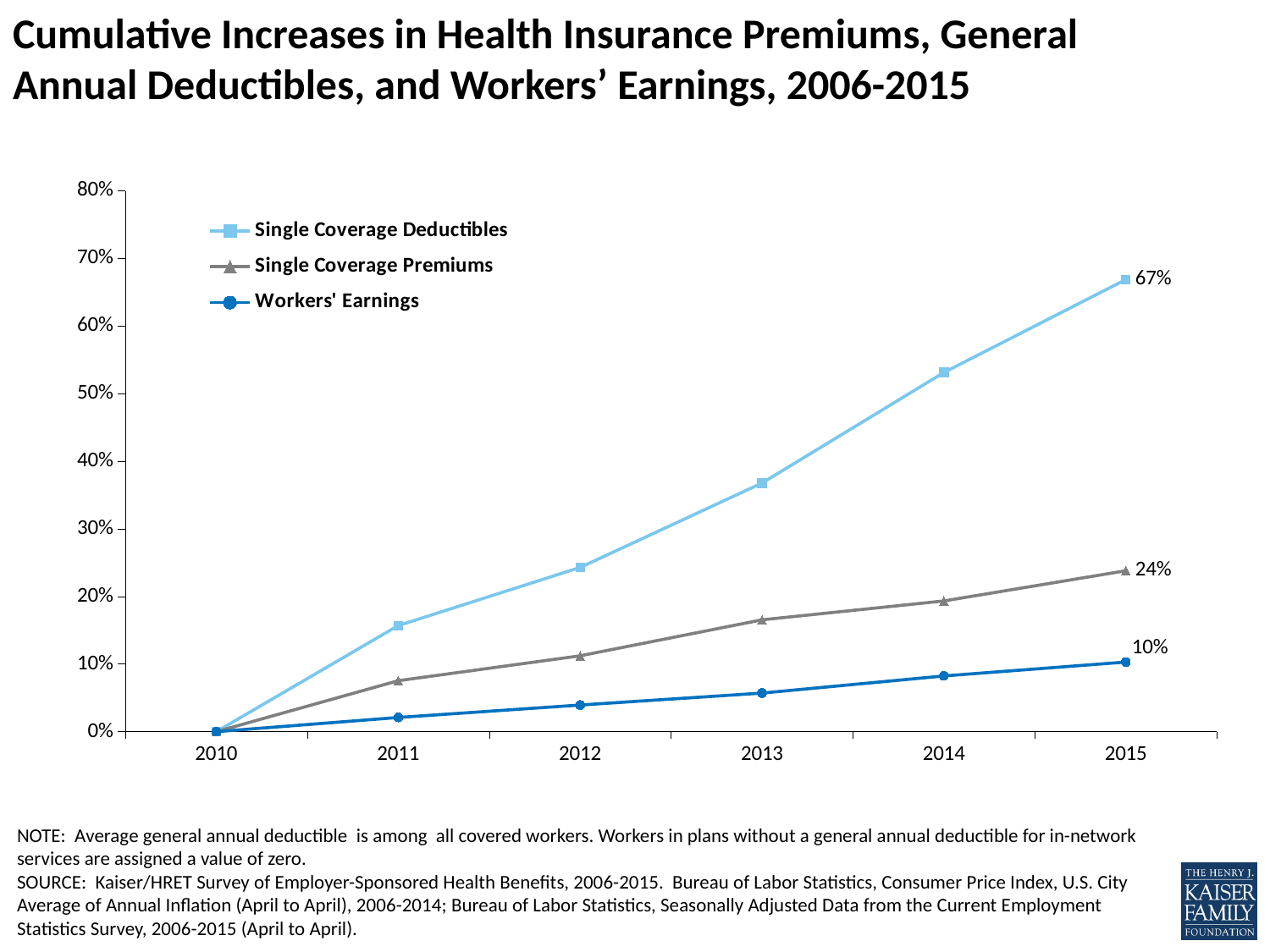

# Cumulative Increases in Health Insurance Premiums, General Annual Deductibles, and Workers’ Earnings, 2006-2015

### Chart

| Category | Single Coverage Deductibles | Single Coverage Premiums | Workers' Earnings |  |
|---|---|---|---|---|
| 2010 | 0.0 | 0.0 | 0.0 | None |
| 2011 | 0.15692564524068242 | 0.07539889847540793 | 0.020999999999999908 | None |
| 2012 | 0.24292195440839692 | 0.1121761161802326 | 0.03937799999999991 | None |
| 2013 | 0.3678606534918336 | 0.1654812935697958 | 0.05704742599999979 | None |
| 2014 | 0.5315233437347653 | 0.193418167783737 | 0.08241656422399979 | None |
| 2015 | 0.669019303986877 | 0.23803693310645446 | 0.10298247894425572 | None |
NOTE:  Average general annual deductible  is among  all covered workers. Workers in plans without a general annual deductible for in-network services are assigned a value of zero.
SOURCE:  Kaiser/HRET Survey of Employer-Sponsored Health Benefits, 2006-2015.  Bureau of Labor Statistics, Consumer Price Index, U.S. City Average of Annual Inflation (April to April), 2006-2014; Bureau of Labor Statistics, Seasonally Adjusted Data from the Current Employment Statistics Survey, 2006-2015 (April to April).